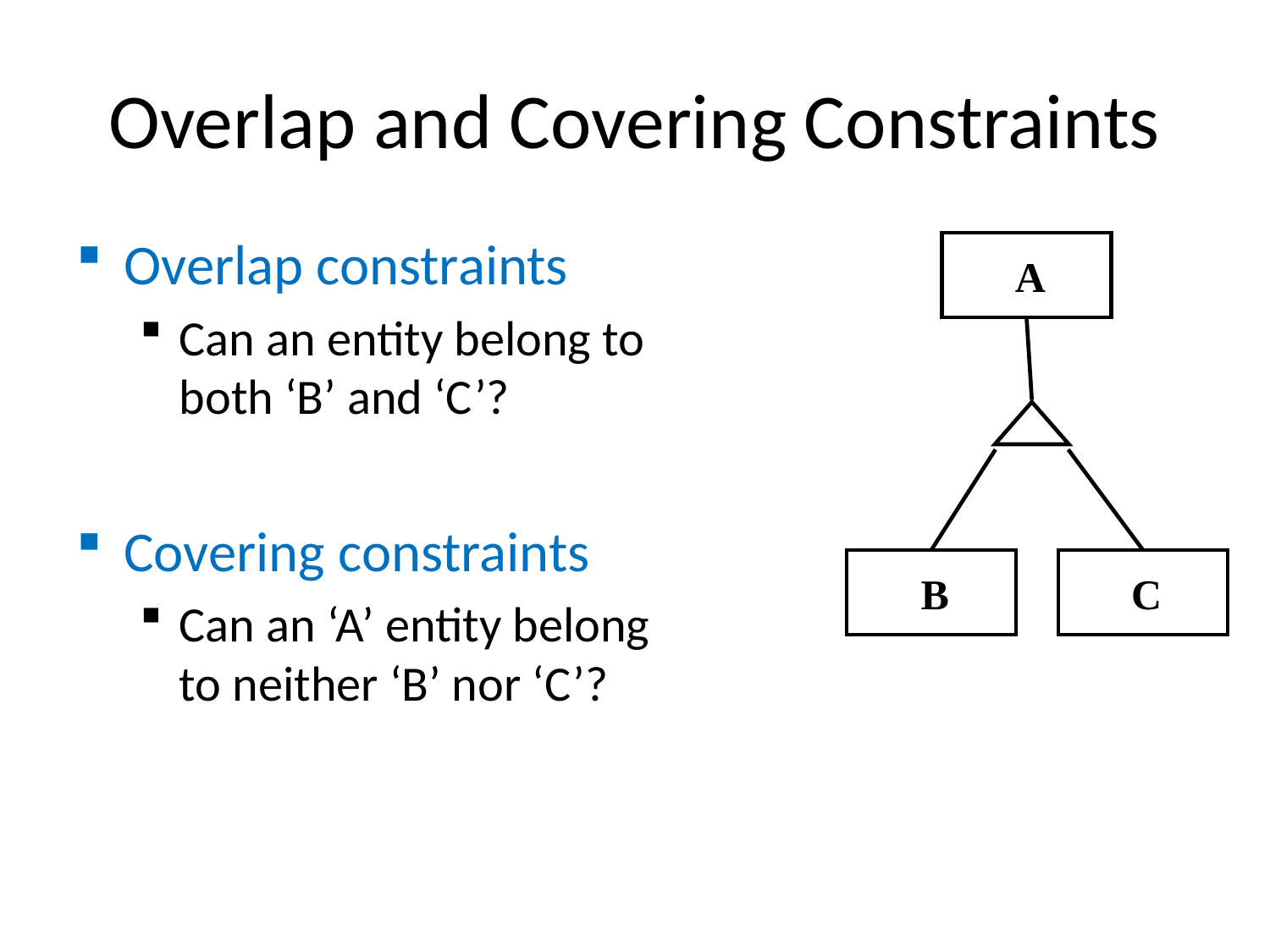

# Overlap and Covering Constraints
Overlap constraints
Can an entity belong to
both ‘B’ and ‘C’?

Covering constraints
Can an ‘A’ entity belong
to neither ‘B’ nor ‘C’?

A

B

C